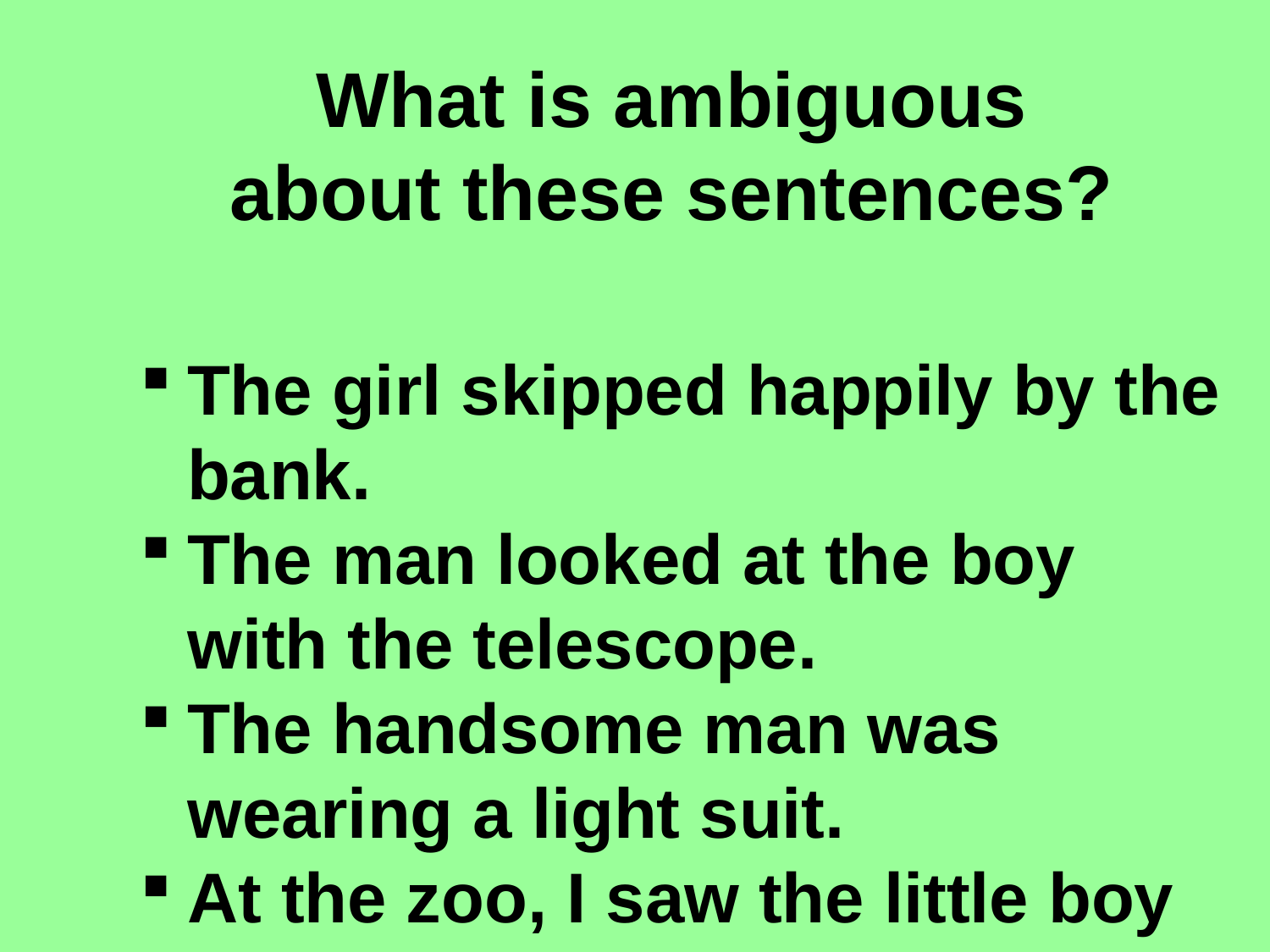

# What is ambiguous about these sentences?
The girl skipped happily by the bank.
The man looked at the boy with the telescope.
The handsome man was wearing a light suit.
At the zoo, I saw the little boy duck.
Three-year-old teacher needed for preschool.